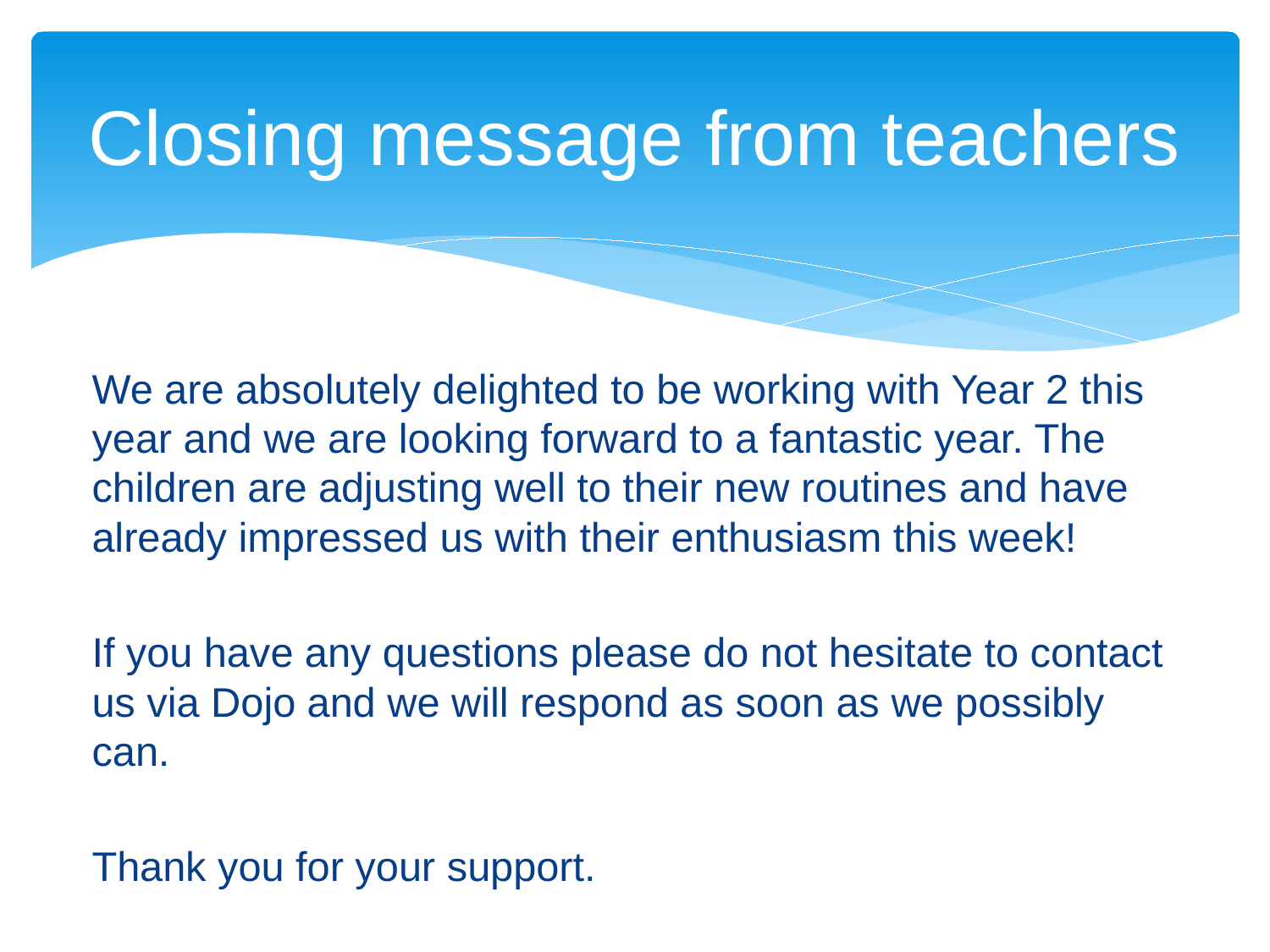

# Closing message from teachers
We are absolutely delighted to be working with Year 2 this year and we are looking forward to a fantastic year. The children are adjusting well to their new routines and have already impressed us with their enthusiasm this week!

If you have any questions please do not hesitate to contact us via Dojo and we will respond as soon as we possibly can.

Thank you for your support.

The Year 2 Team